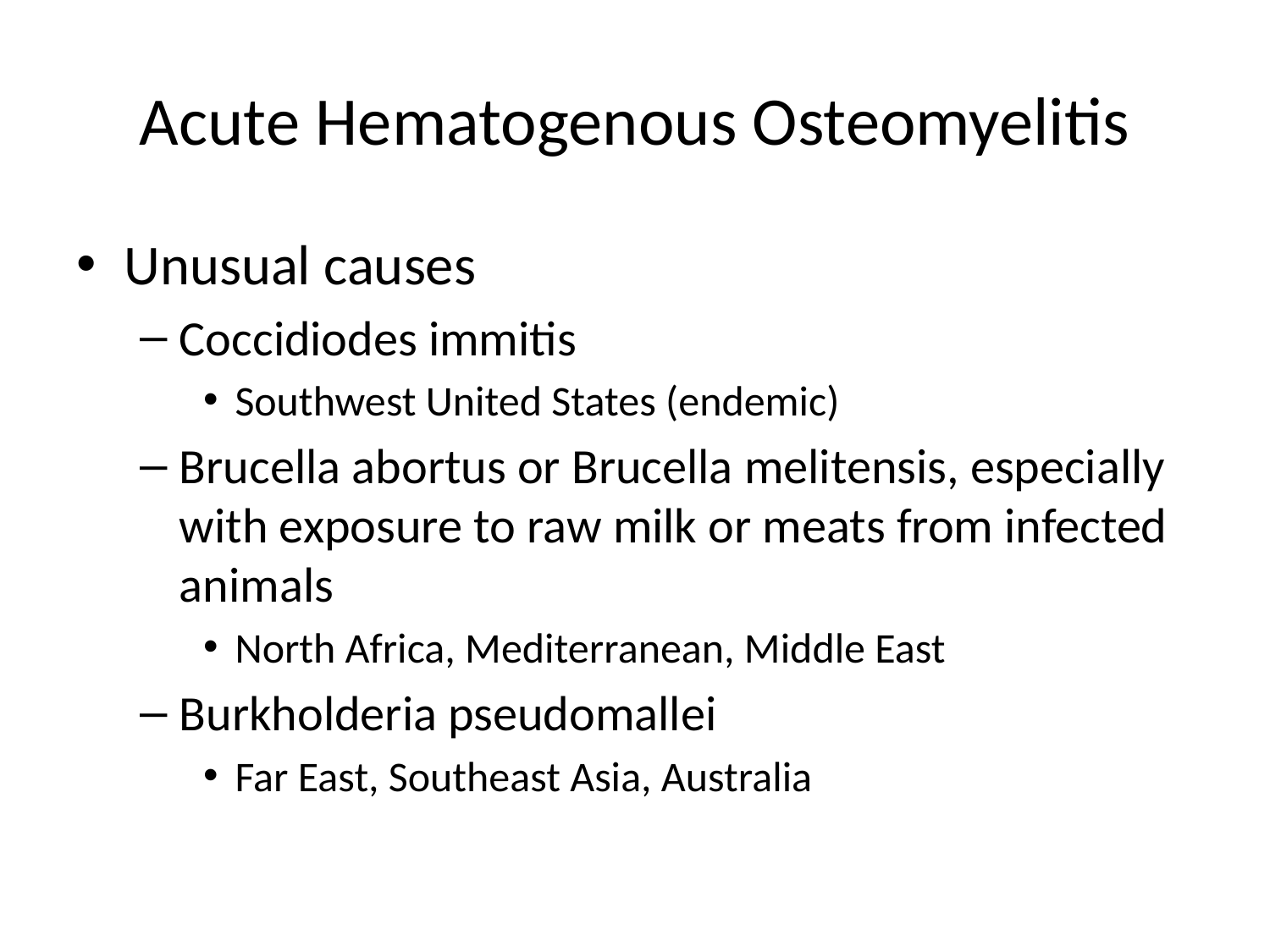

# Acute Hematogenous Osteomyelitis
Unusual causes
Coccidiodes immitis
Southwest United States (endemic)
Brucella abortus or Brucella melitensis, especially with exposure to raw milk or meats from infected animals
North Africa, Mediterranean, Middle East
Burkholderia pseudomallei
Far East, Southeast Asia, Australia